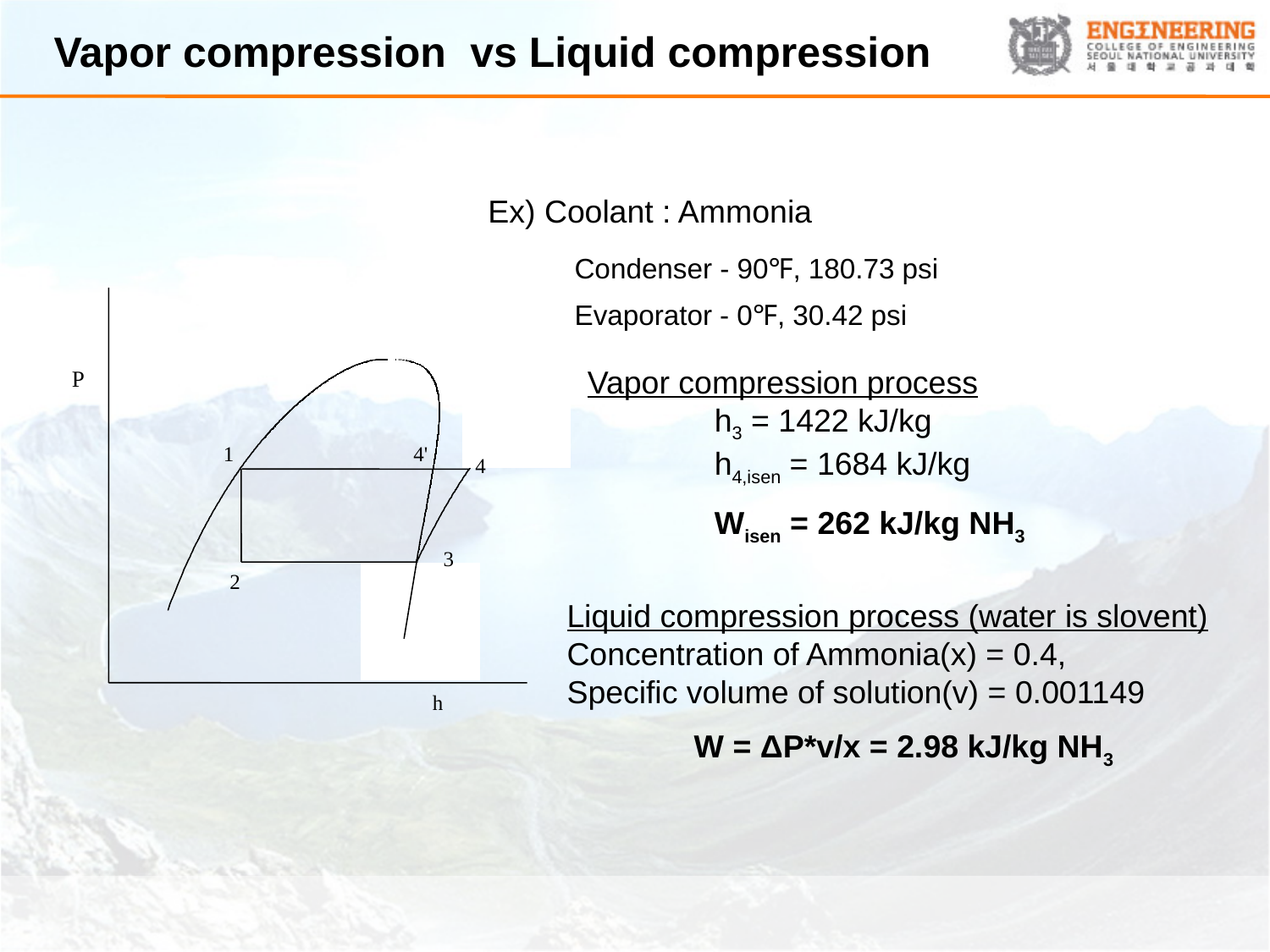

# Vapor compression  vs Liquid compression
Ex) Coolant : Ammonia
Condenser - 90℉, 180.73 psi

P

1
4'
4

3

2

h
Evaporator - 0℉, 30.42 psi
Vapor compression process
	h3 = 1422 kJ/kg
	h4,isen = 1684 kJ/kg
	Wisen = 262 kJ/kg NH3
Liquid compression process (water is slovent)
Concentration of Ammonia(x) = 0.4,
Specific volume of solution(v) = 0.001149
	W = ΔP*v/x = 2.98 kJ/kg NH3